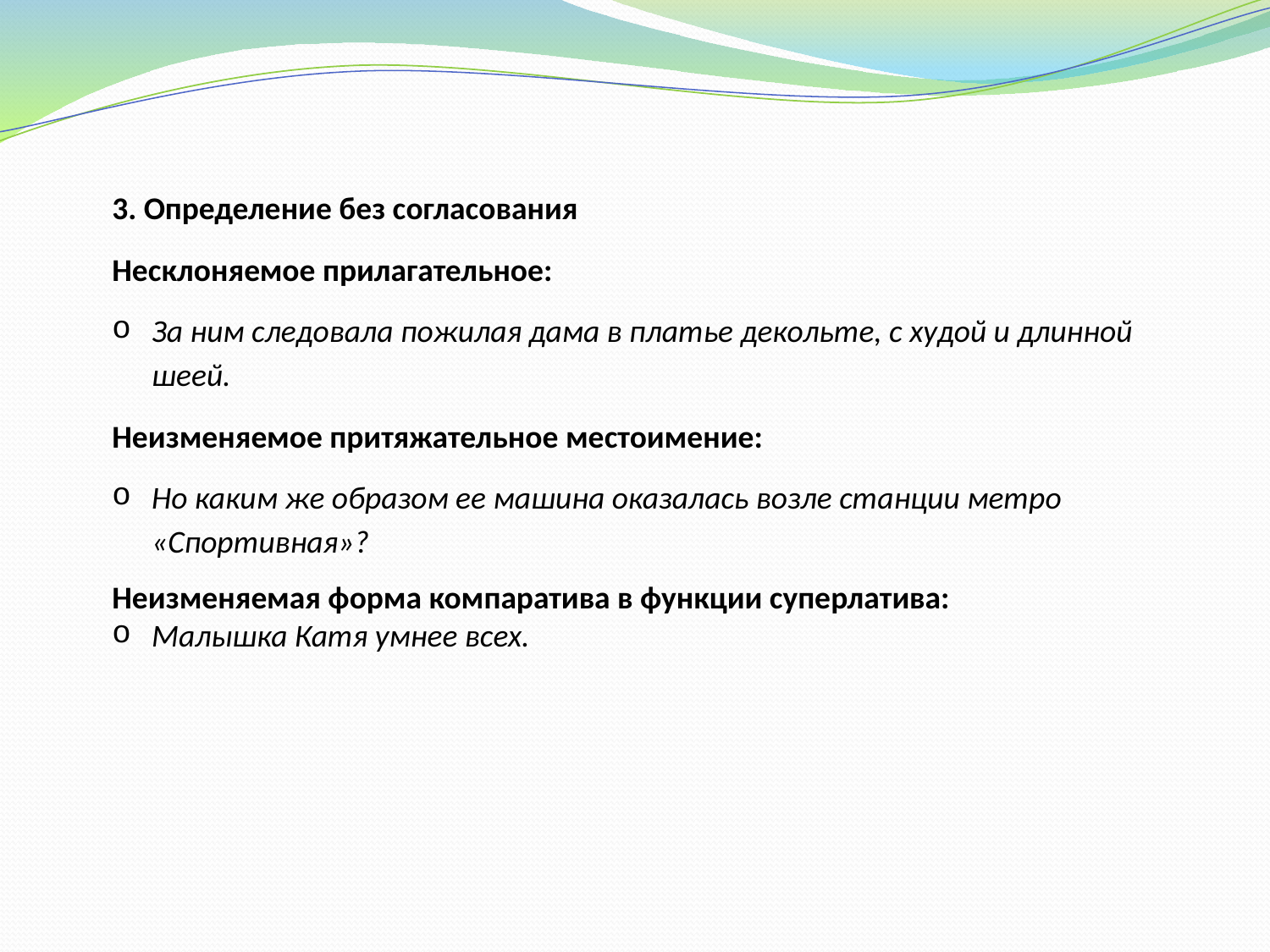

3. Определение без согласования
Несклоняемое прилагательное:
За ним следовала пожилая дама в платье декольте, с худой и длинной шеей.
Неизменяемое притяжательное местоимение:
Но каким же образом ее машина оказалась возле станции метро «Спортивная»?
Неизменяемая форма компаратива в функции суперлатива:
Малышка Катя умнее всех.